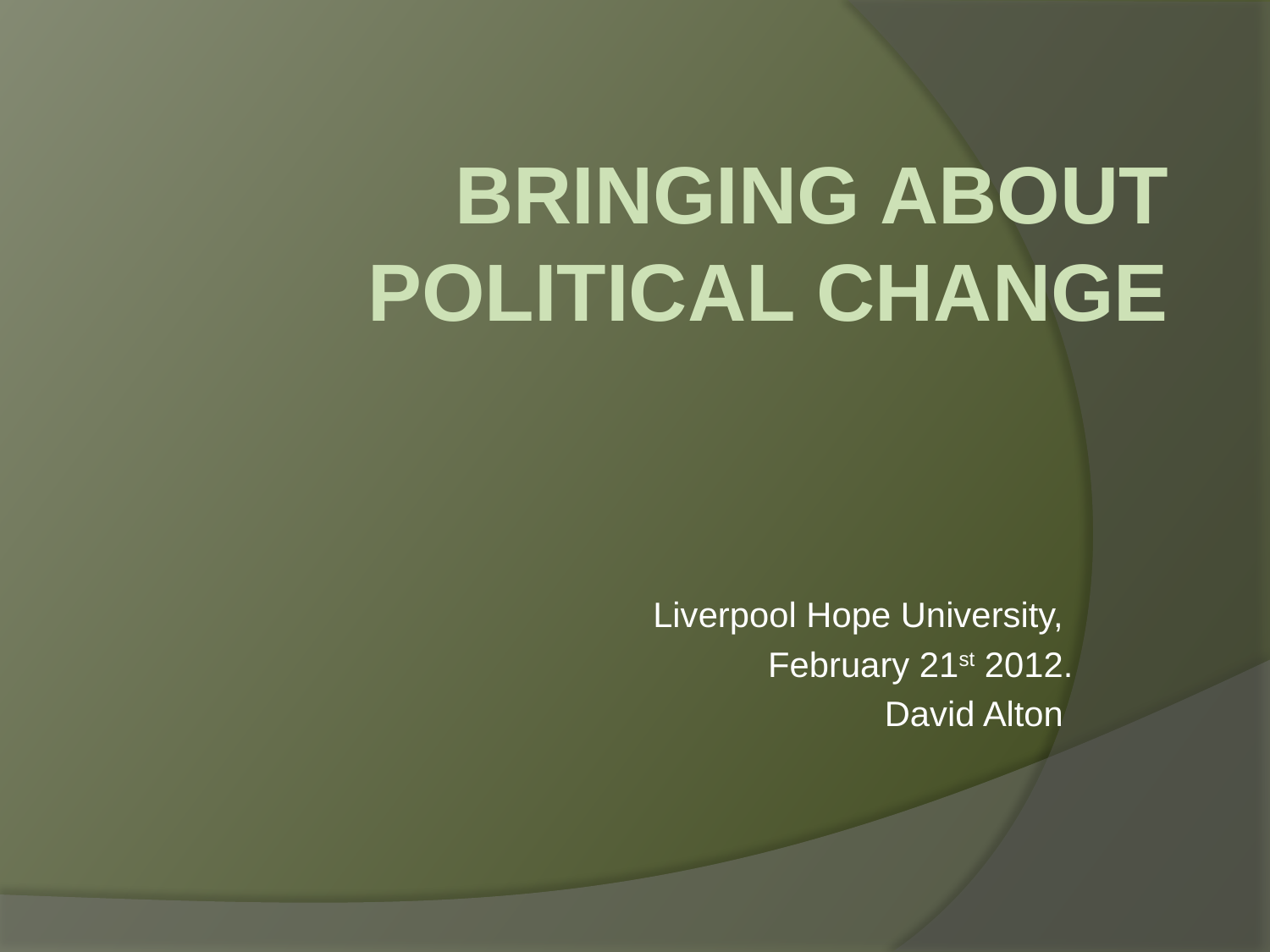

# Bringing About Political Change
Liverpool Hope University,
February 21st 2012.
David Alton